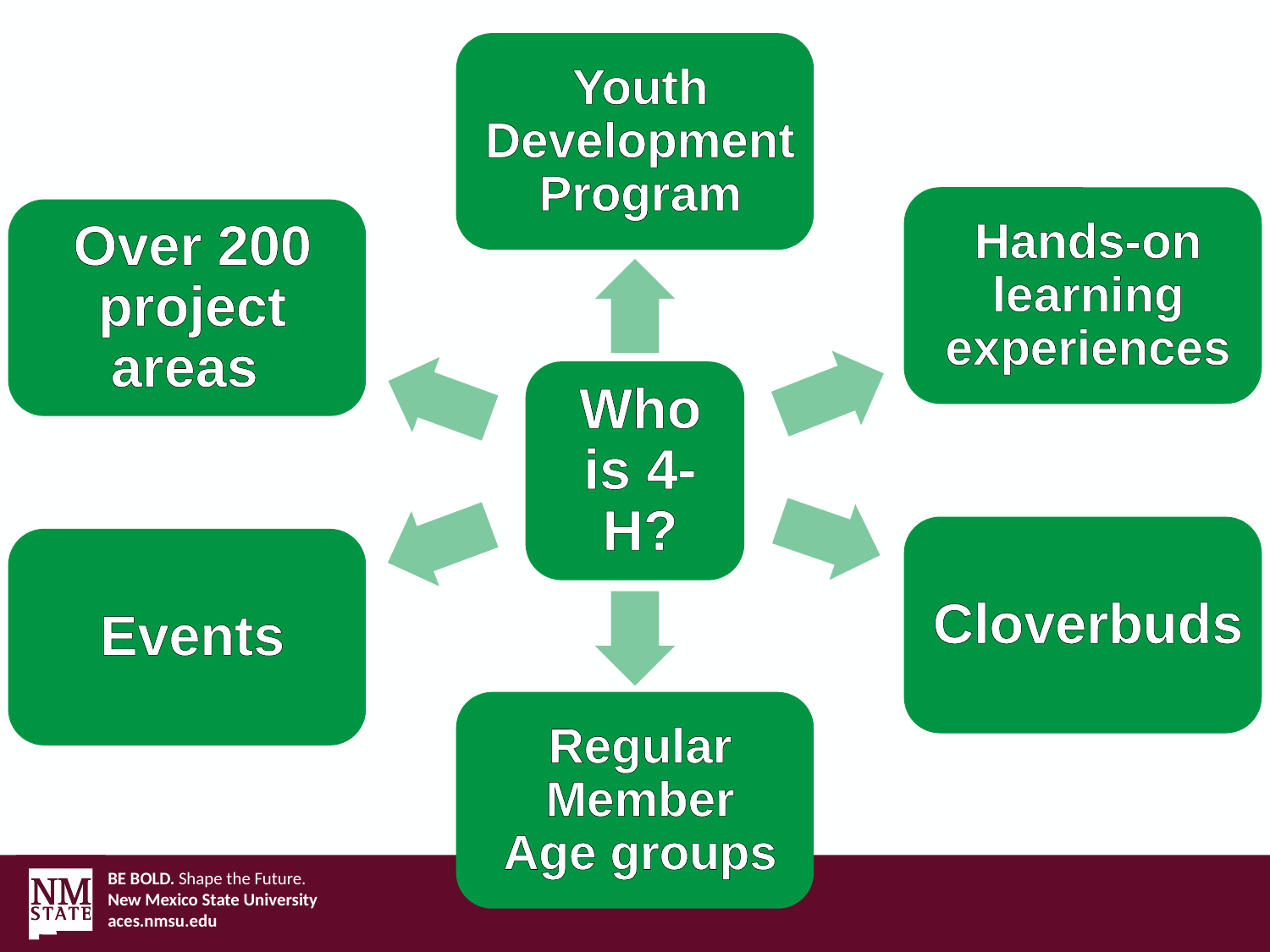

Who is 4-H?

Youth Development Program

Hands-on learning experiences

Cloverbuds

Regular Member
Age groups

Events

Over 200 project areas